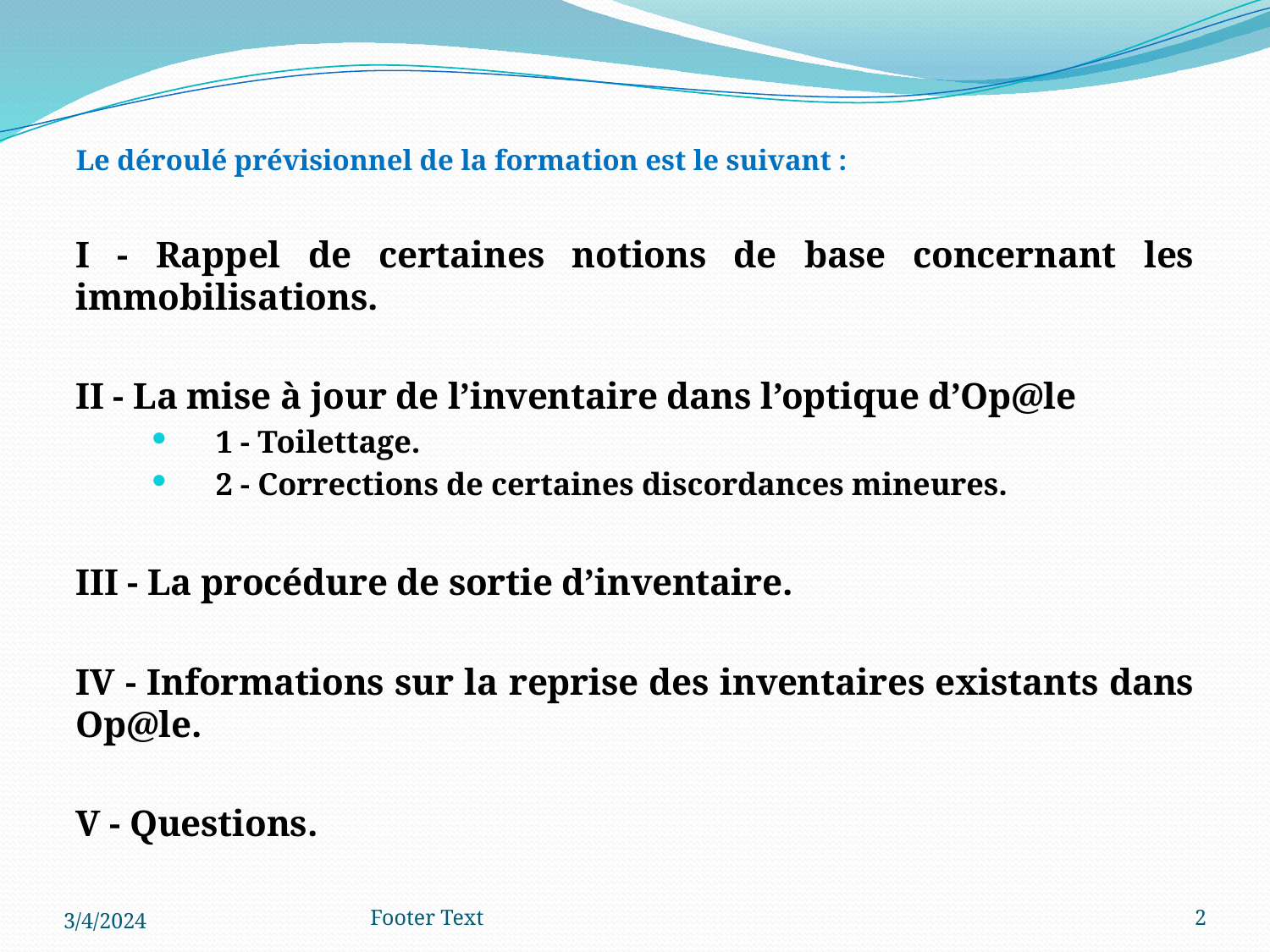

Le déroulé prévisionnel de la formation est le suivant :

I - Rappel de certaines notions de base concernant les immobilisations.

II - La mise à jour de l’inventaire dans l’optique d’Op@le
1 - Toilettage.
2 - Corrections de certaines discordances mineures.

III - La procédure de sortie d’inventaire.

IV - Informations sur la reprise des inventaires existants dans Op@le.

V - Questions.
3/4/2024
Footer Text
2